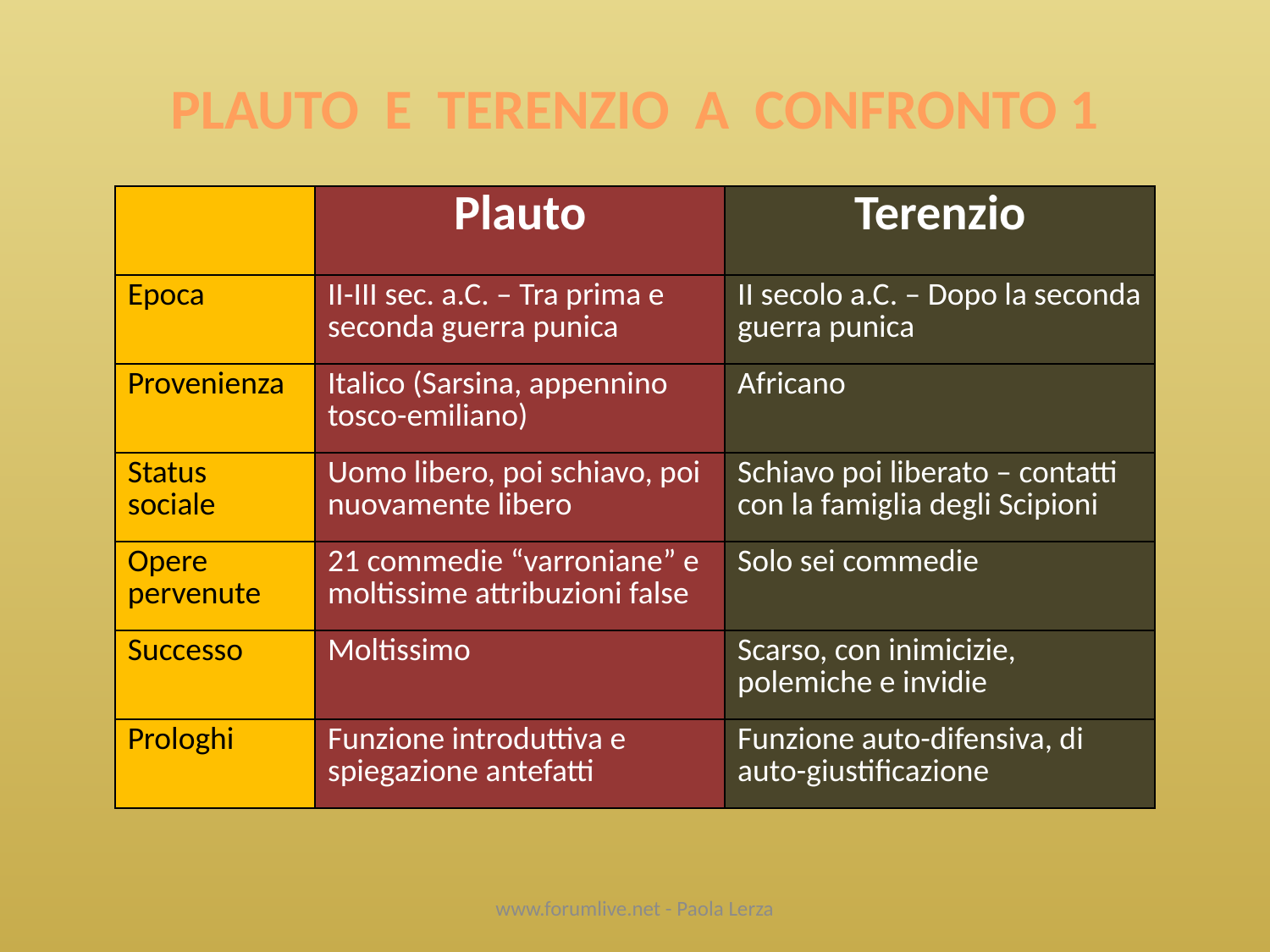

PLAUTO  E  TERENZIO  A  CONFRONTO 1
|  | Plauto | Terenzio |
| --- | --- | --- |
| Epoca | II-III sec. a.C. – Tra prima e seconda guerra punica | II secolo a.C. – Dopo la seconda guerra punica |
| Provenienza | Italico (Sarsina, appennino tosco-emiliano) | Africano |
| Status sociale | Uomo libero, poi schiavo, poi nuovamente libero | Schiavo poi liberato – contatti con la famiglia degli Scipioni |
| Opere pervenute | 21 commedie “varroniane” e moltissime attribuzioni false | Solo sei commedie |
| Successo | Moltissimo | Scarso, con inimicizie, polemiche e invidie |
| Prologhi | Funzione introduttiva e spiegazione antefatti | Funzione auto-difensiva, di auto-giustificazione |
www.forumlive.net - Paola Lerza